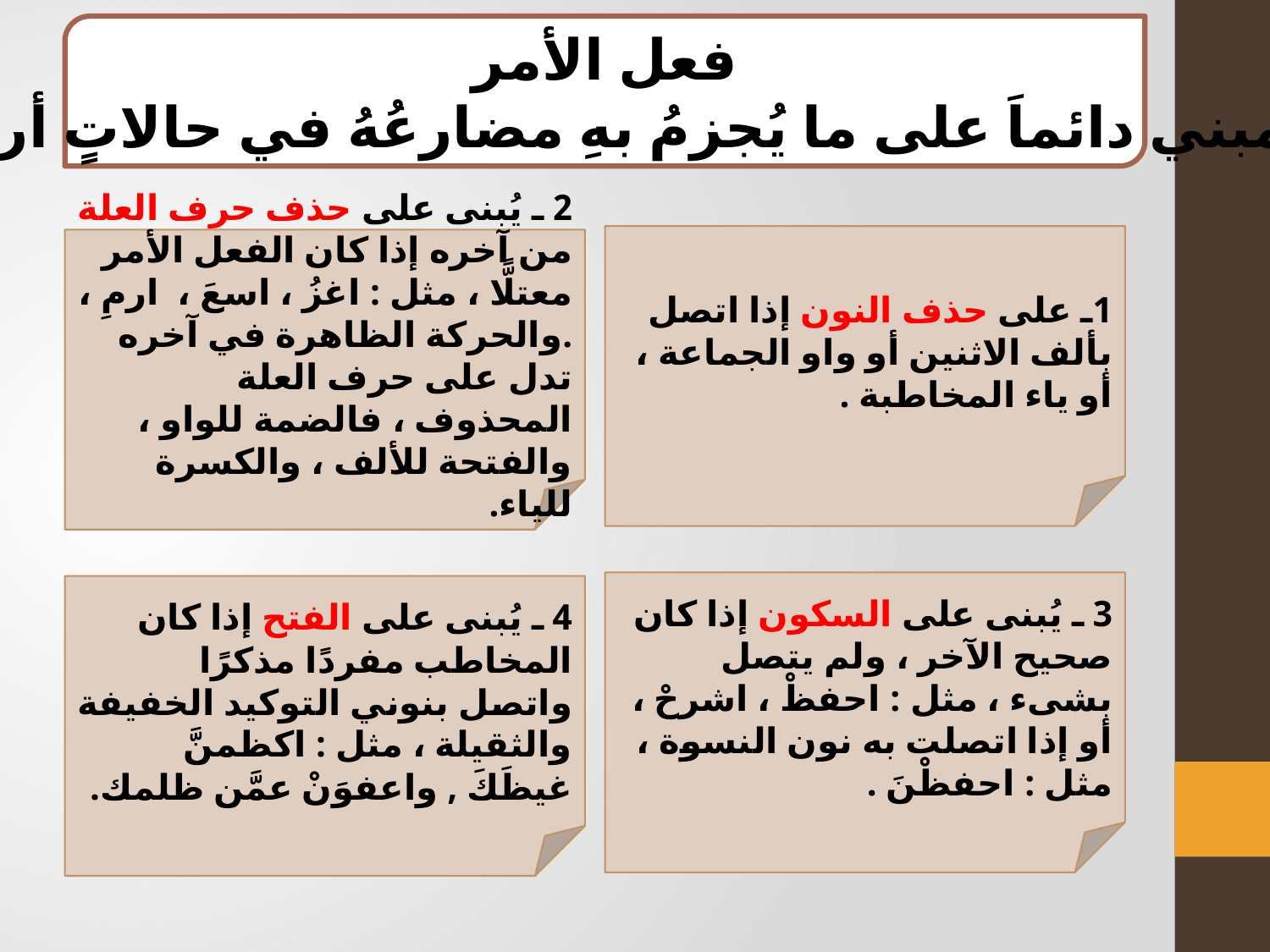

فعل الأمر
مبني دائماَ على ما يُجزمُ بهِ مضارعُهُ في حالاتٍ أربع
1ـ على حذف النون إذا اتصل بألف الاثنين أو واو الجماعة ، أو ياء المخاطبة .
2 ـ يُبنى على حذف حرف العلة من آخره إذا كان الفعل الأمر معتلًّا ، مثل : اغزُ ، اسعَ ،  ارمِ ، .والحركة الظاهرة في آخره تدل على حرف العلة المحذوف ، فالضمة للواو ، والفتحة للألف ، والكسرة للياء.
3 ـ يُبنى على السكون إذا كان صحيح الآخر ، ولم يتصل بشىء ، مثل : احفظْ ، اشرحْ ، أو إذا اتصلت به نون النسوة ، مثل : احفظْنَ .
4 ـ يُبنى على الفتح إذا كان المخاطب مفردًا مذكرًا واتصل بنوني التوكيد الخفيفة والثقيلة ، مثل : اكظمنَّ غيظَكَ , واعفوَنْ عمَّن ظلمك.